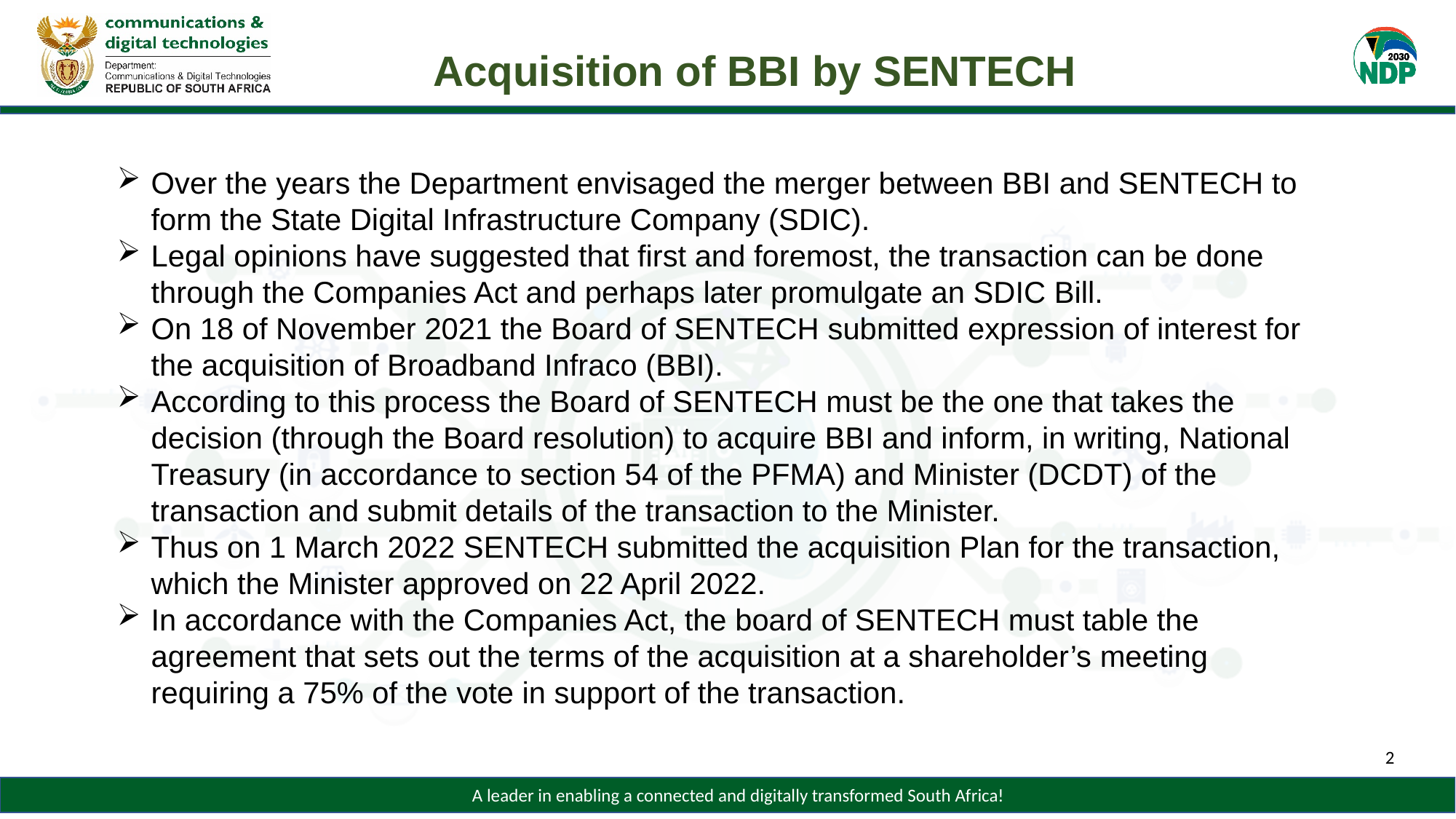

# Acquisition of BBI by SENTECH
Over the years the Department envisaged the merger between BBI and SENTECH to form the State Digital Infrastructure Company (SDIC).
Legal opinions have suggested that first and foremost, the transaction can be done through the Companies Act and perhaps later promulgate an SDIC Bill.
On 18 of November 2021 the Board of SENTECH submitted expression of interest for the acquisition of Broadband Infraco (BBI).
According to this process the Board of SENTECH must be the one that takes the decision (through the Board resolution) to acquire BBI and inform, in writing, National Treasury (in accordance to section 54 of the PFMA) and Minister (DCDT) of the transaction and submit details of the transaction to the Minister.
Thus on 1 March 2022 SENTECH submitted the acquisition Plan for the transaction, which the Minister approved on 22 April 2022.
In accordance with the Companies Act, the board of SENTECH must table the agreement that sets out the terms of the acquisition at a shareholder’s meeting requiring a 75% of the vote in support of the transaction.
2